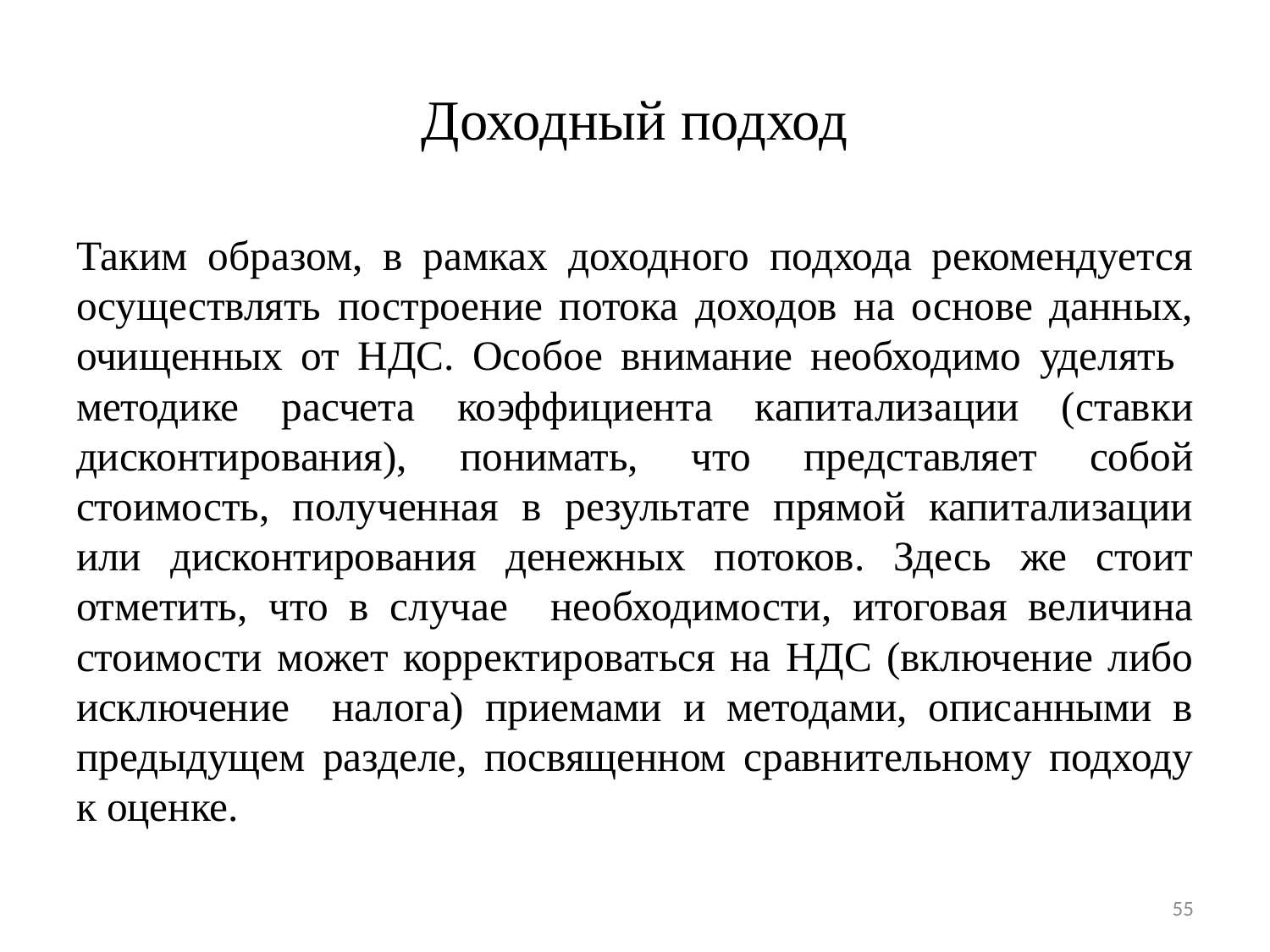

# Доходный подход
Таким образом, в рамках доходного подхода рекомендуется осуществлять построение потока доходов на основе данных, очищенных от НДС. Особое внимание необходимо уделять  методике расчета коэффициента капитализации (ставки дисконтирования), понимать, что представляет собой стоимость, полученная в результате прямой капитализации или дисконтирования денежных потоков. Здесь же стоит отметить, что в случае  необходимости, итоговая величина стоимости может корректироваться на НДС (включение либо исключение  налога) приемами и методами, описанными в предыдущем разделе, посвященном сравнительному подходу к оценке.
55